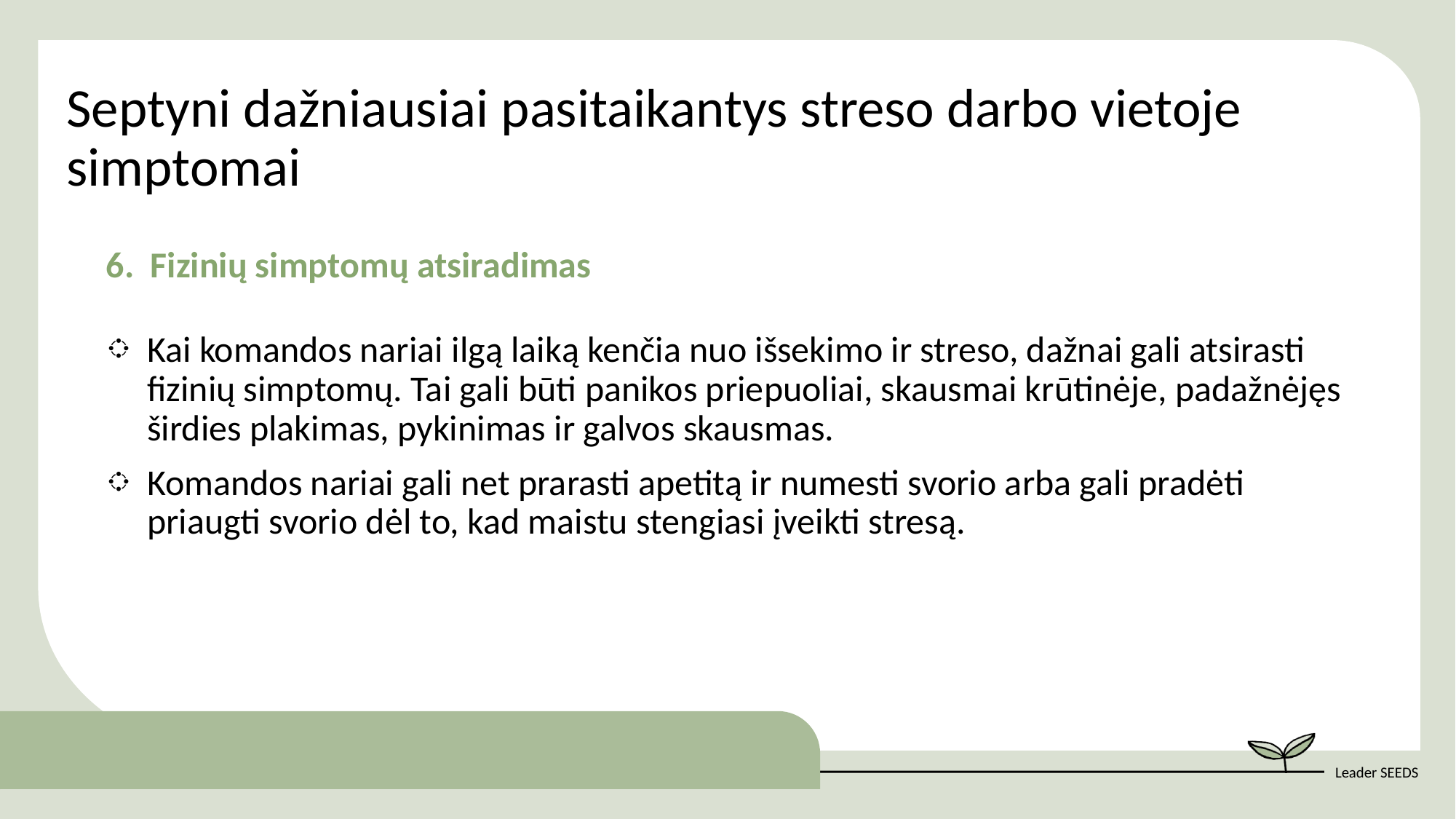

Septyni dažniausiai pasitaikantys streso darbo vietoje simptomai

6.  Fizinių simptomų atsiradimas

Kai komandos nariai ilgą laiką kenčia nuo išsekimo ir streso, dažnai gali atsirasti fizinių simptomų. Tai gali būti panikos priepuoliai, skausmai krūtinėje, padažnėjęs širdies plakimas, pykinimas ir galvos skausmas.
Komandos nariai gali net prarasti apetitą ir numesti svorio arba gali pradėti priaugti svorio dėl to, kad maistu stengiasi įveikti stresą.